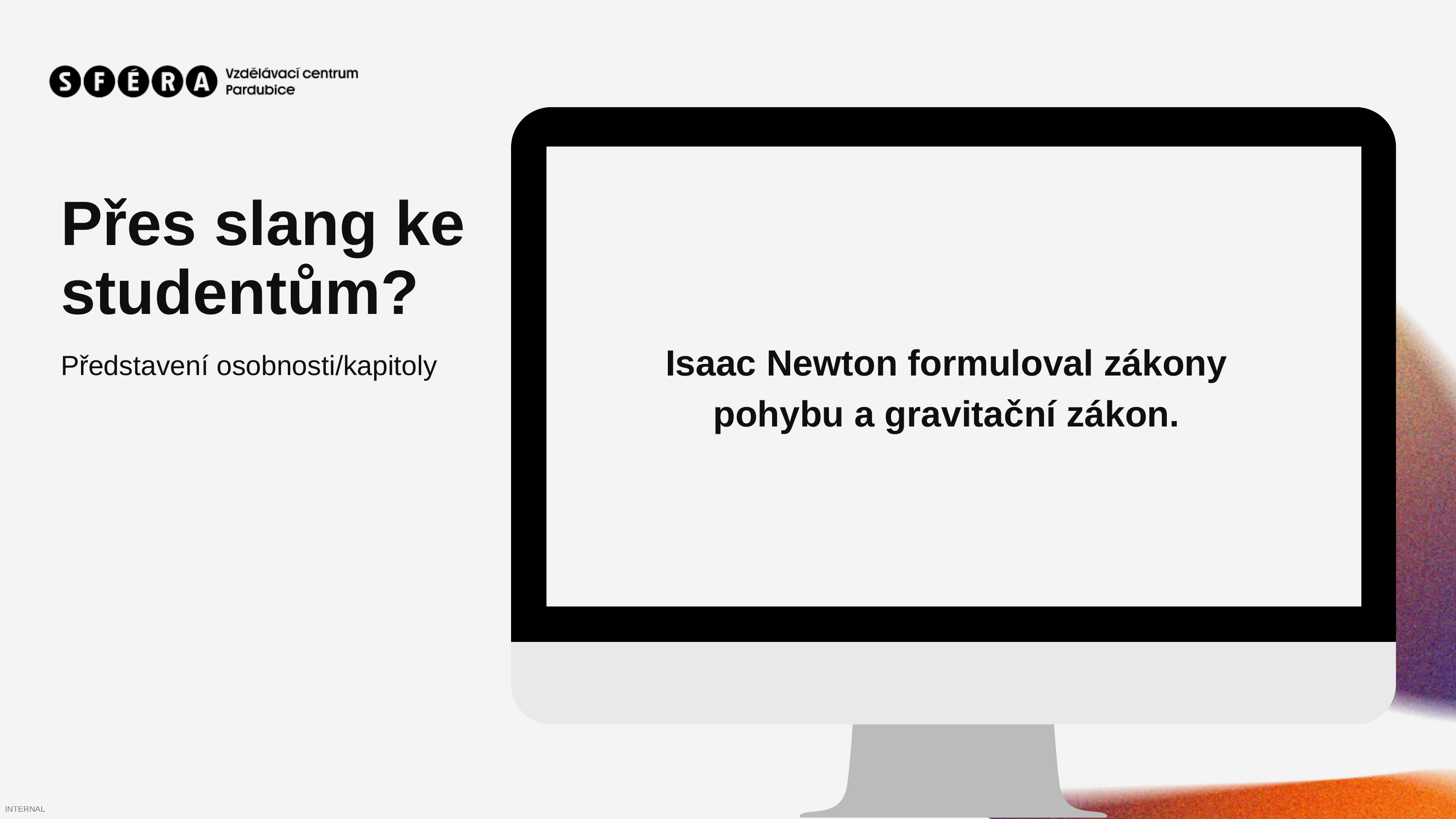

Přes slang ke studentům?
Isaac Newton formuloval zákony pohybu a gravitační zákon.
Představení osobnosti/kapitoly